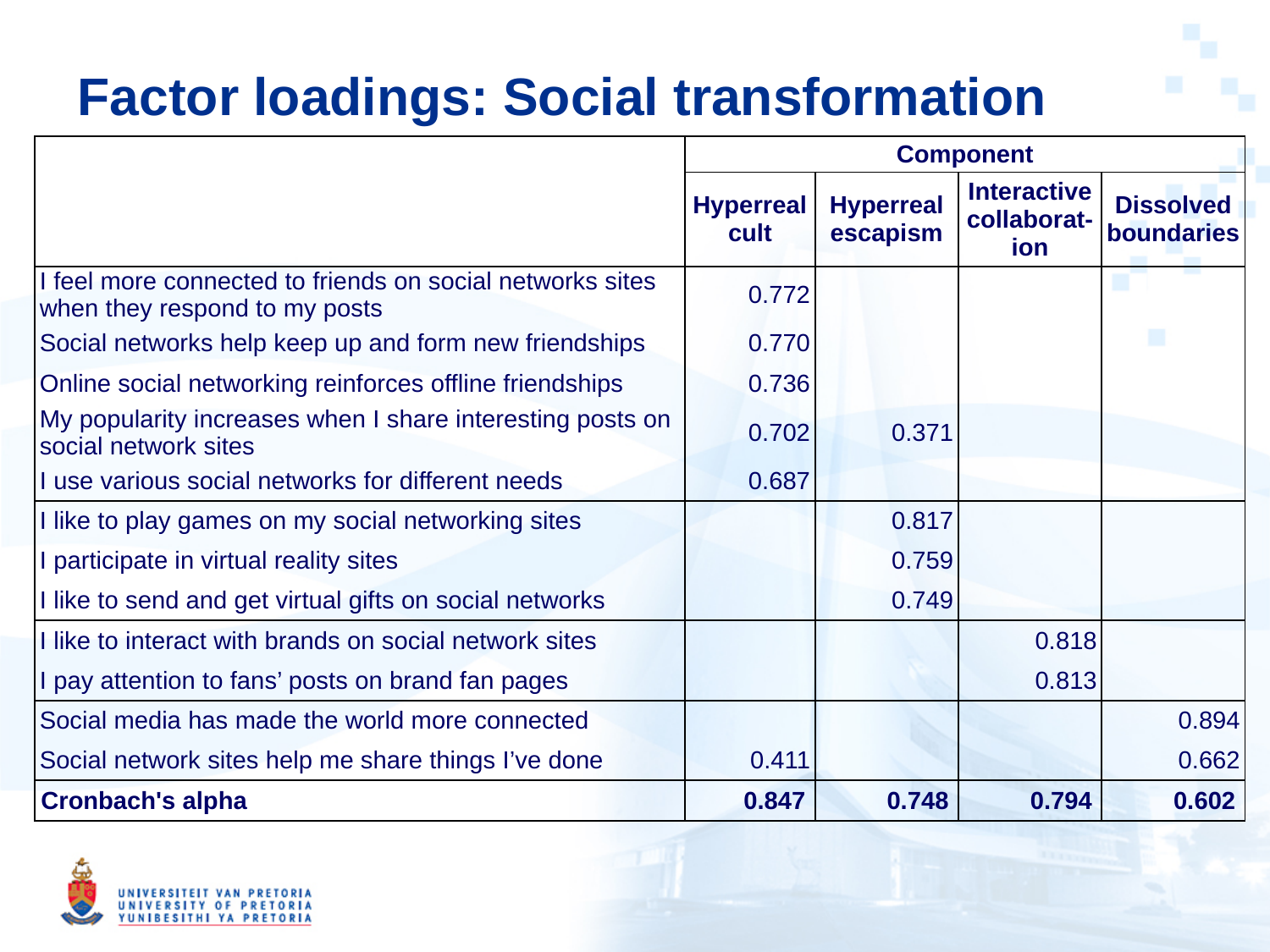

# Factor loadings: Social transformation
|  | Component |  |  |  |
| --- | --- | --- | --- | --- |
|  | Hyperreal cult | Hyperreal escapism | Interactive collaborat-ion | Dissolved boundaries |
| I feel more connected to friends on social networks sites when they respond to my posts | 0.772 |  |  |  |
| Social networks help keep up and form new friendships | 0.770 |  |  |  |
| Online social networking reinforces offline friendships | 0.736 |  |  |  |
| My popularity increases when I share interesting posts on social network sites | 0.702 | 0.371 |  |  |
| I use various social networks for different needs | 0.687 |  |  |  |
| I like to play games on my social networking sites |  | 0.817 |  |  |
| I participate in virtual reality sites |  | 0.759 |  |  |
| I like to send and get virtual gifts on social networks |  | 0.749 |  |  |
| I like to interact with brands on social network sites |  |  | 0.818 |  |
| I pay attention to fans’ posts on brand fan pages |  |  | 0.813 |  |
| Social media has made the world more connected |  |  |  | 0.894 |
| Social network sites help me share things I’ve done | 0.411 |  |  | 0.662 |
| Cronbach's alpha | 0.847 | 0.748 | 0.794 | 0.602 |